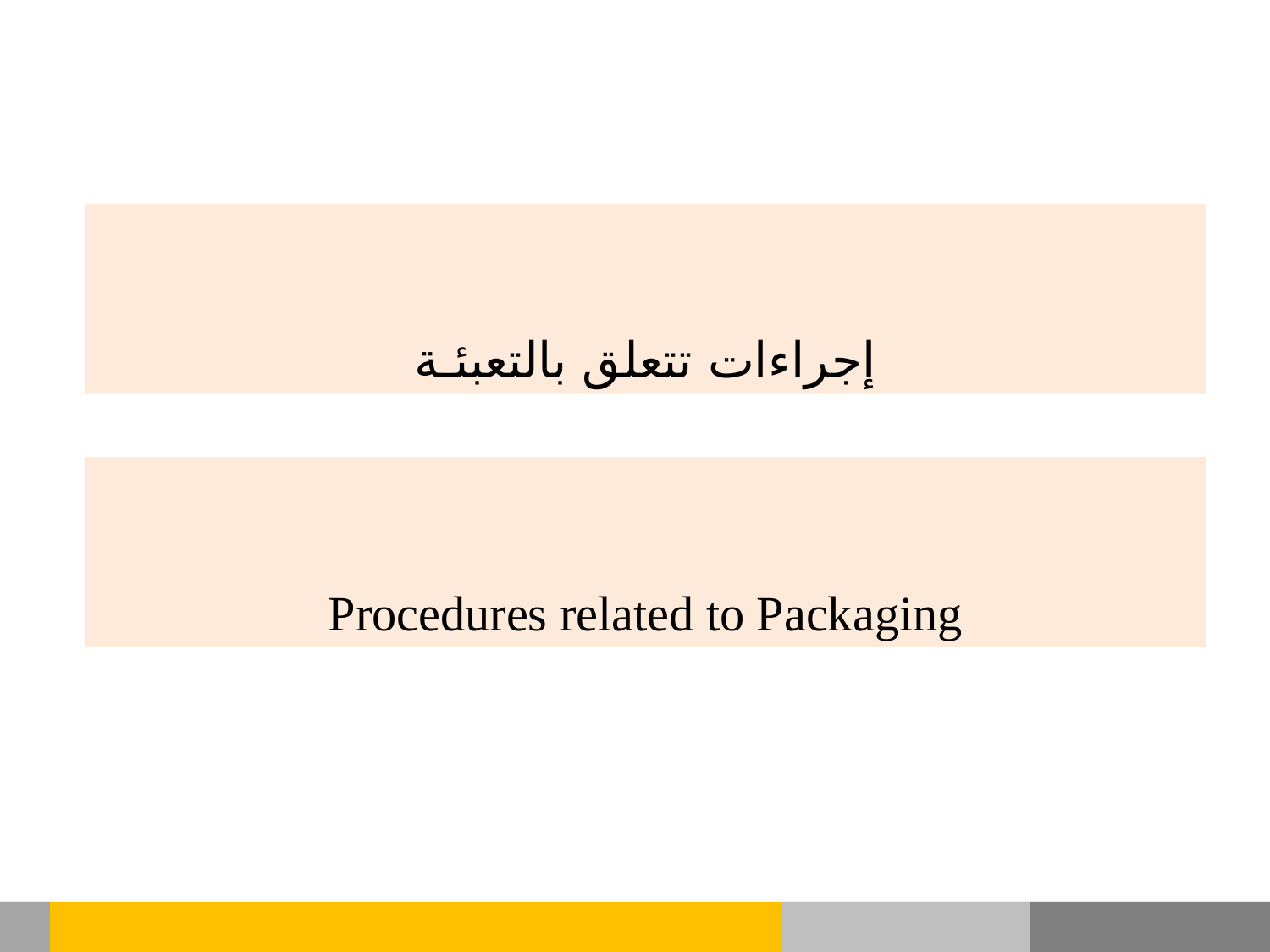

إجراءات تتعلق بالتعبئـة
Procedures related to Packaging